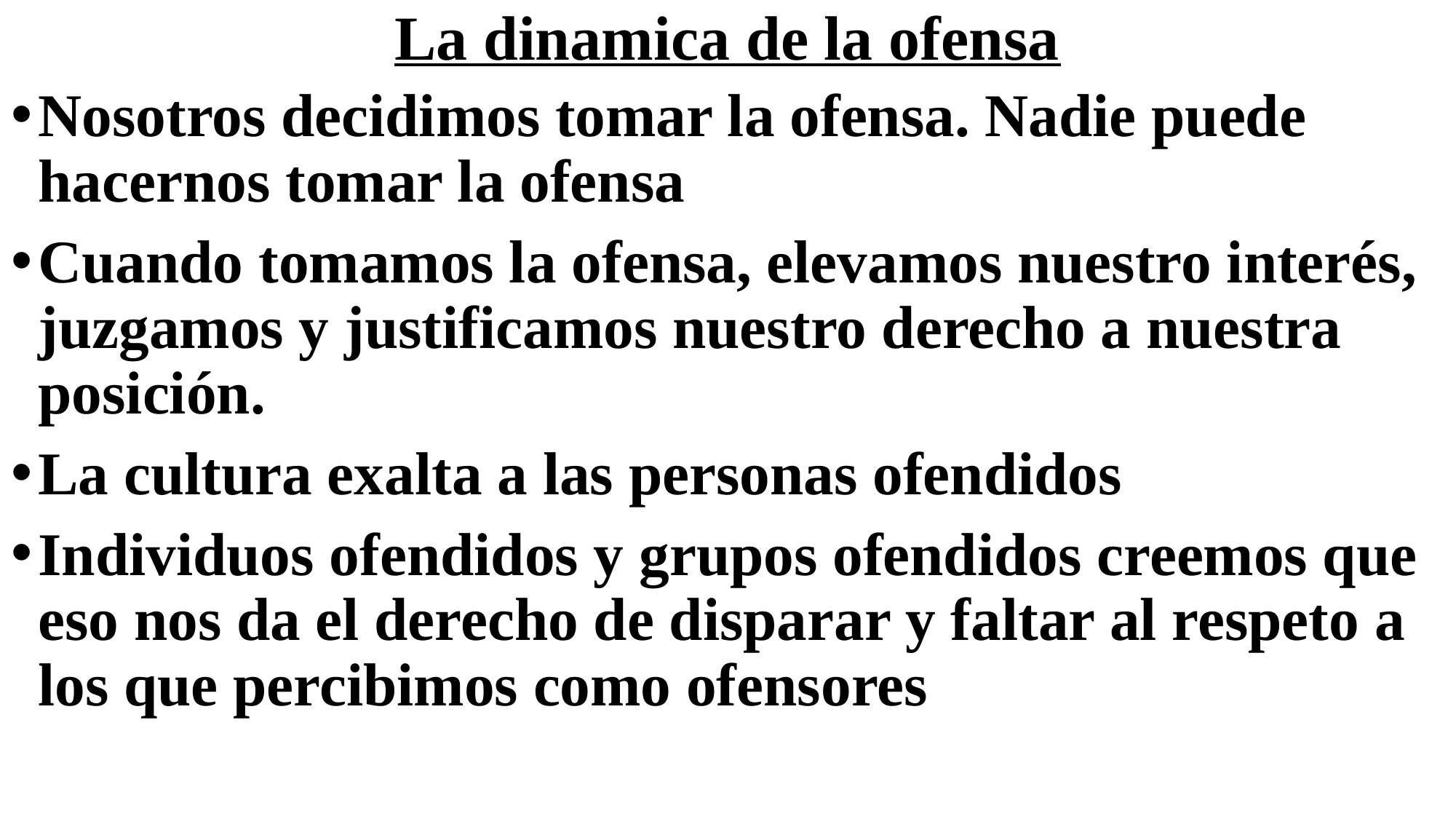

# La dinamica de la ofensa
Nosotros decidimos tomar la ofensa. Nadie puede hacernos tomar la ofensa
Cuando tomamos la ofensa, elevamos nuestro interés, juzgamos y justificamos nuestro derecho a nuestra posición.
La cultura exalta a las personas ofendidos
Individuos ofendidos y grupos ofendidos creemos que eso nos da el derecho de disparar y faltar al respeto a los que percibimos como ofensores